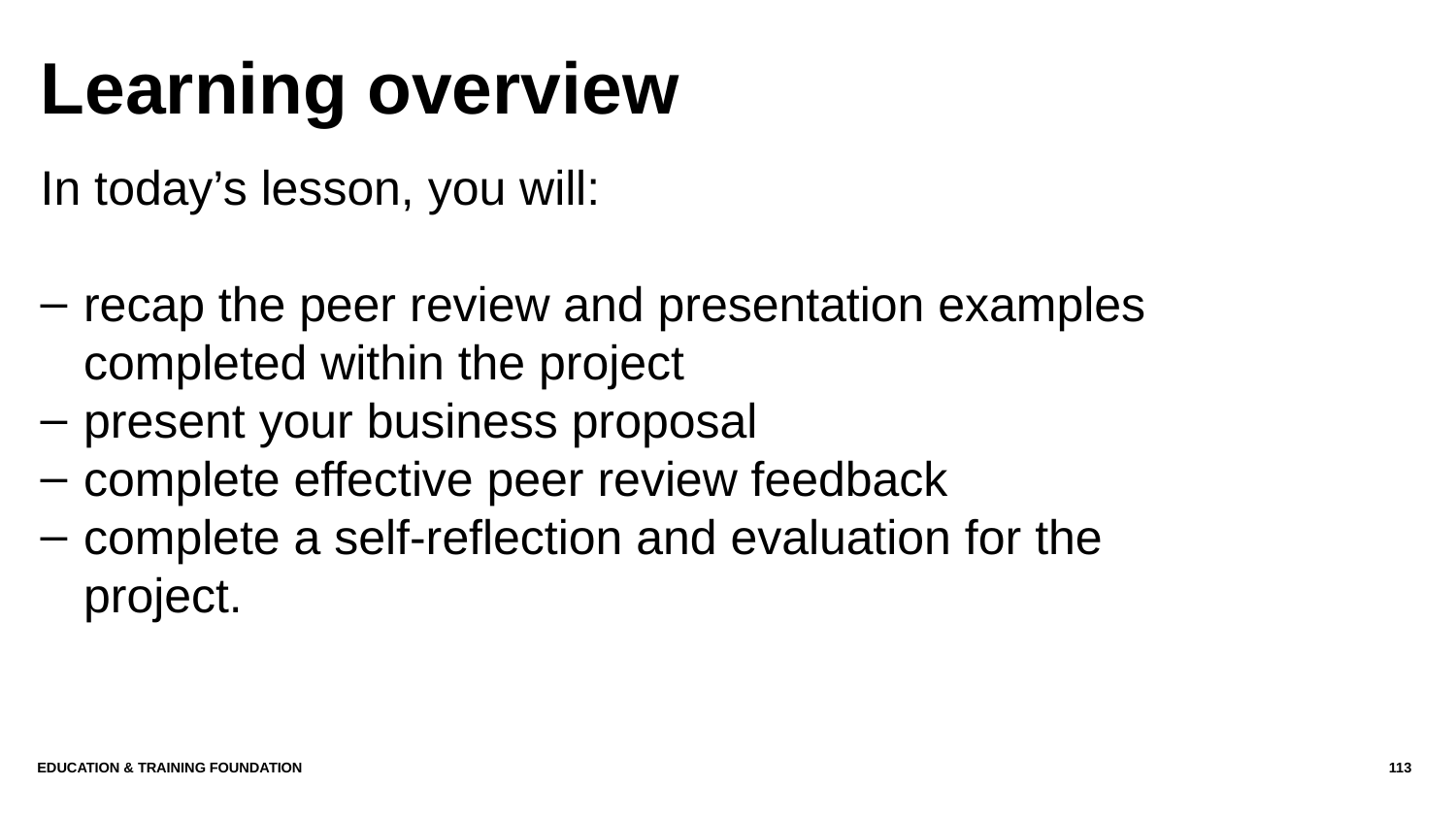

# Learning overview
In today’s lesson, you will:

recap the peer review and presentation examples completed within the project
present your business proposal
complete effective peer review feedback
complete a self-reflection and evaluation for the project.

EDUCATION & TRAINING FOUNDATION
113